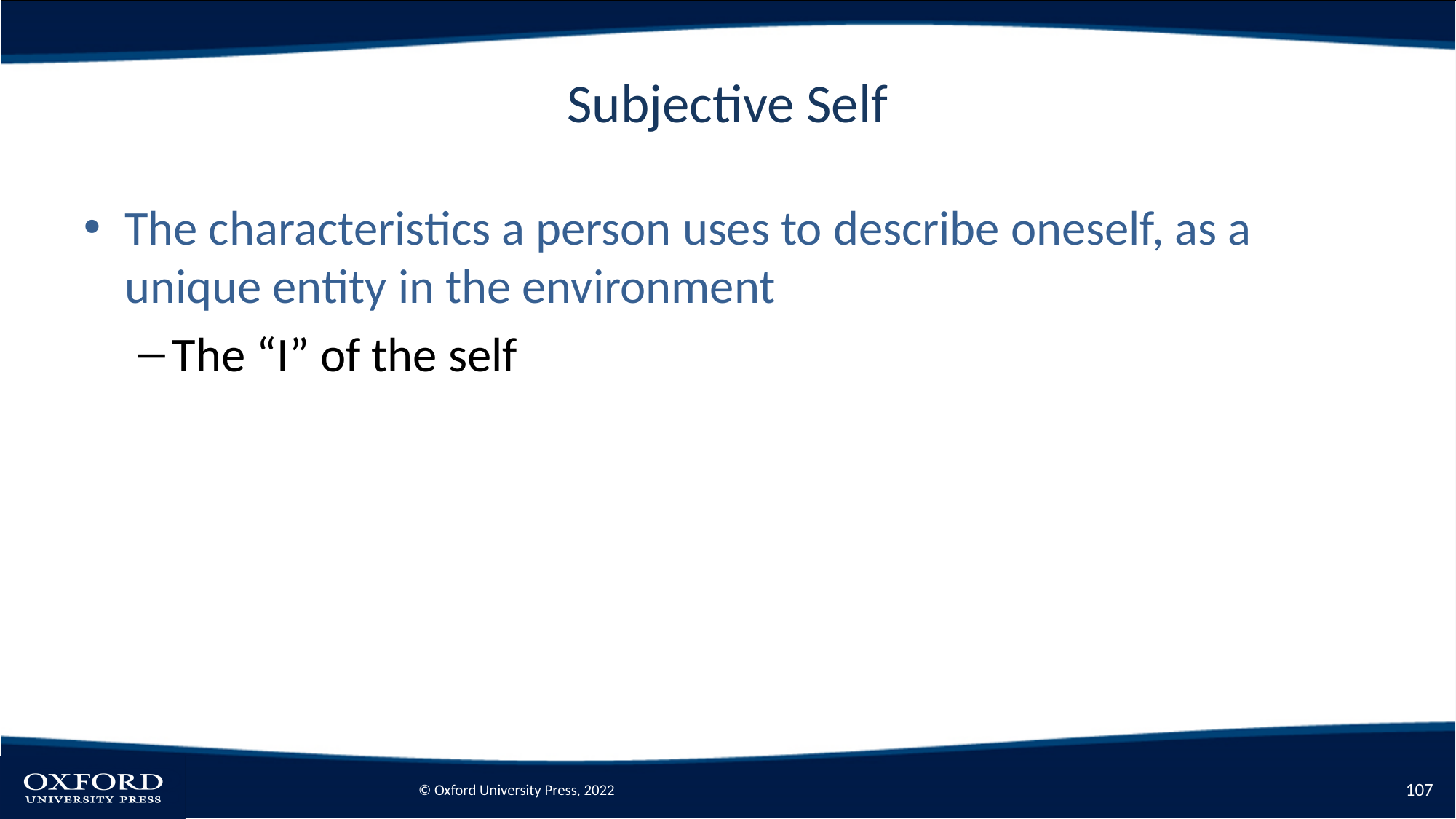

# Subjective Self
The characteristics a person uses to describe oneself, as a unique entity in the environment
The “I” of the self